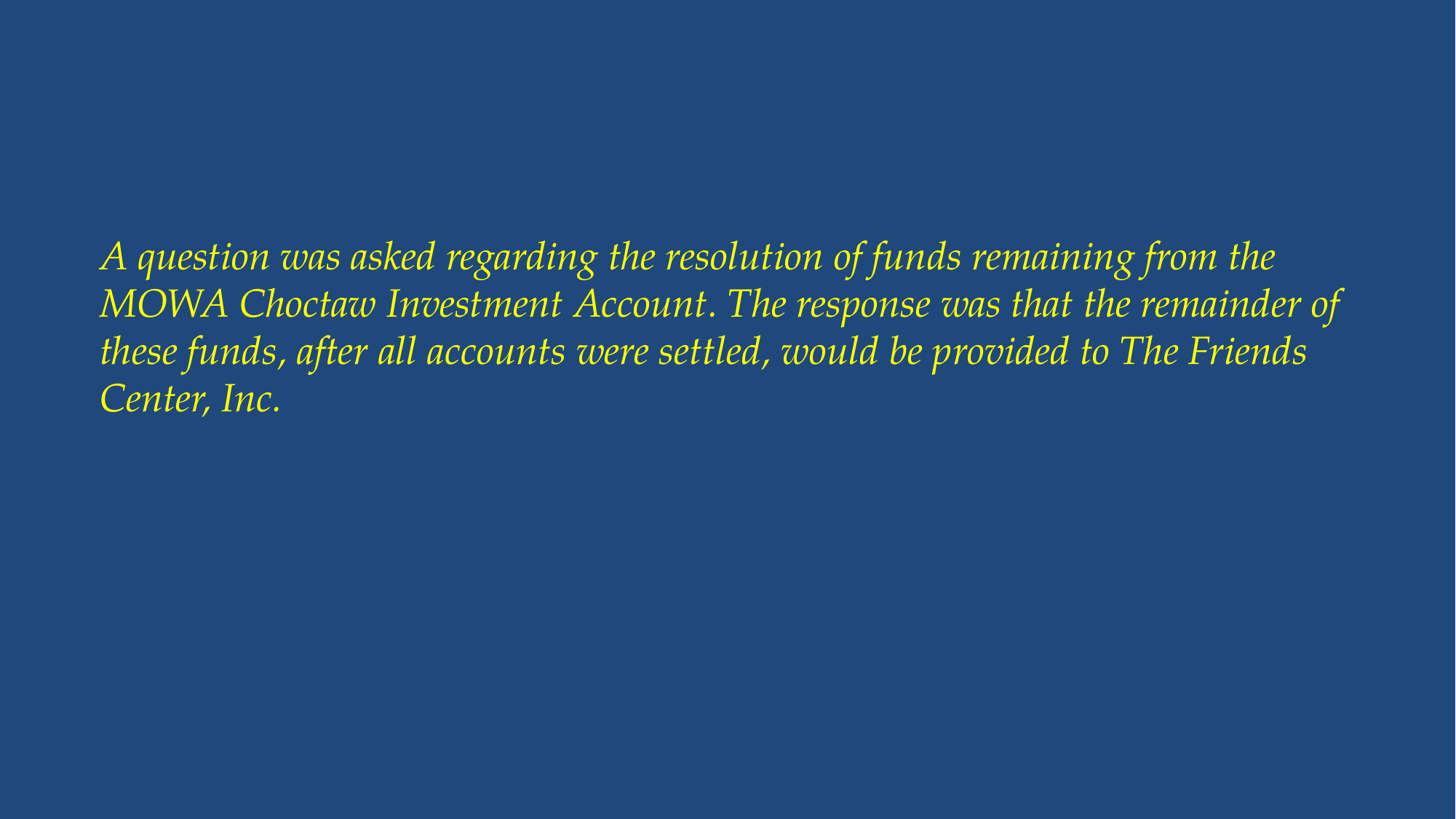

A question was asked regarding the resolution of funds remaining from the MOWA Choctaw Investment Account. The response was that the remainder of these funds, after all accounts were settled, would be provided to The Friends Center, Inc.